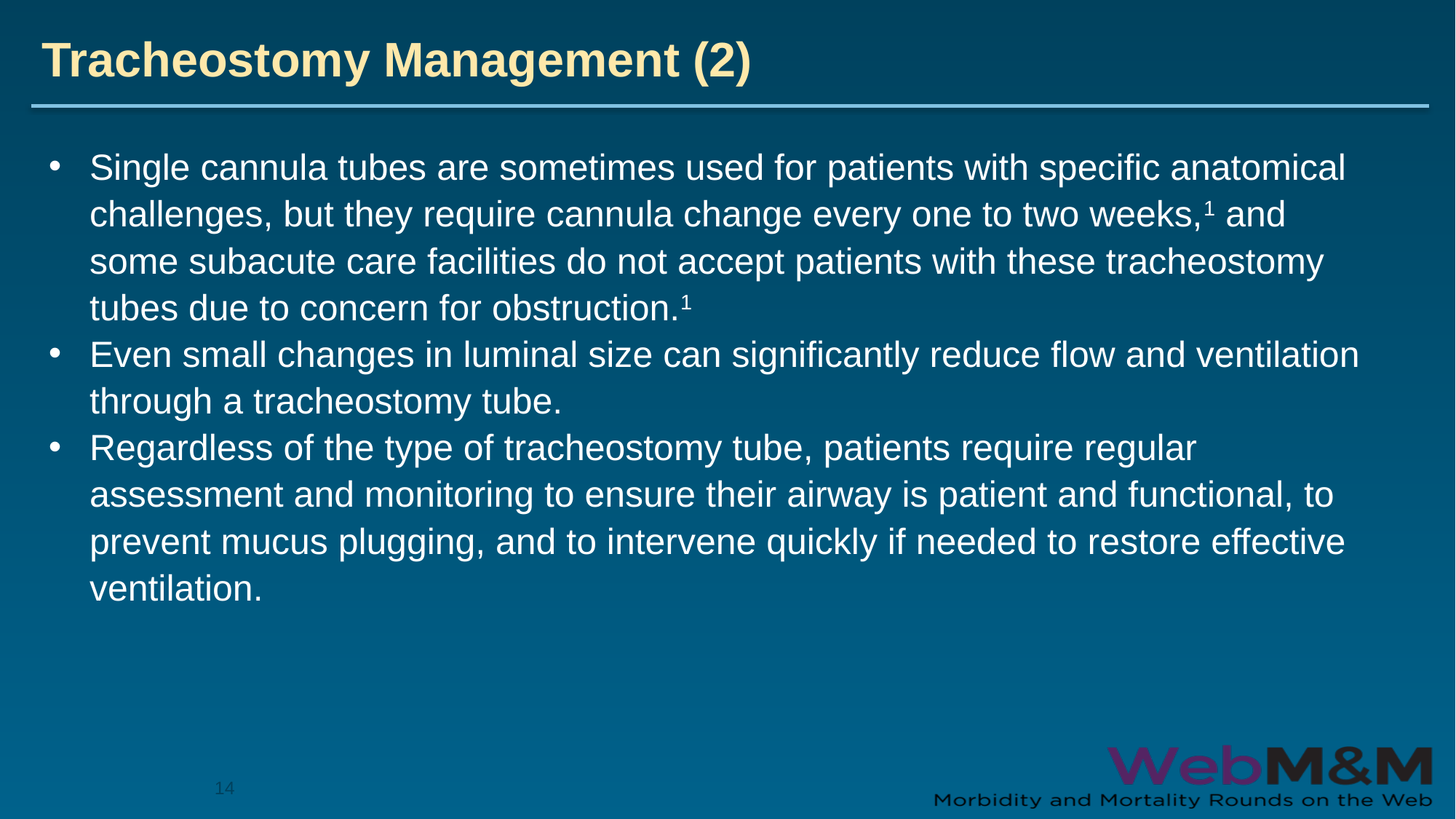

# Tracheostomy Management (2)
Single cannula tubes are sometimes used for patients with specific anatomical challenges, but they require cannula change every one to two weeks,1 and some subacute care facilities do not accept patients with these tracheostomy tubes due to concern for obstruction.1
Even small changes in luminal size can significantly reduce flow and ventilation through a tracheostomy tube.
Regardless of the type of tracheostomy tube, patients require regular assessment and monitoring to ensure their airway is patient and functional, to prevent mucus plugging, and to intervene quickly if needed to restore effective ventilation.

14